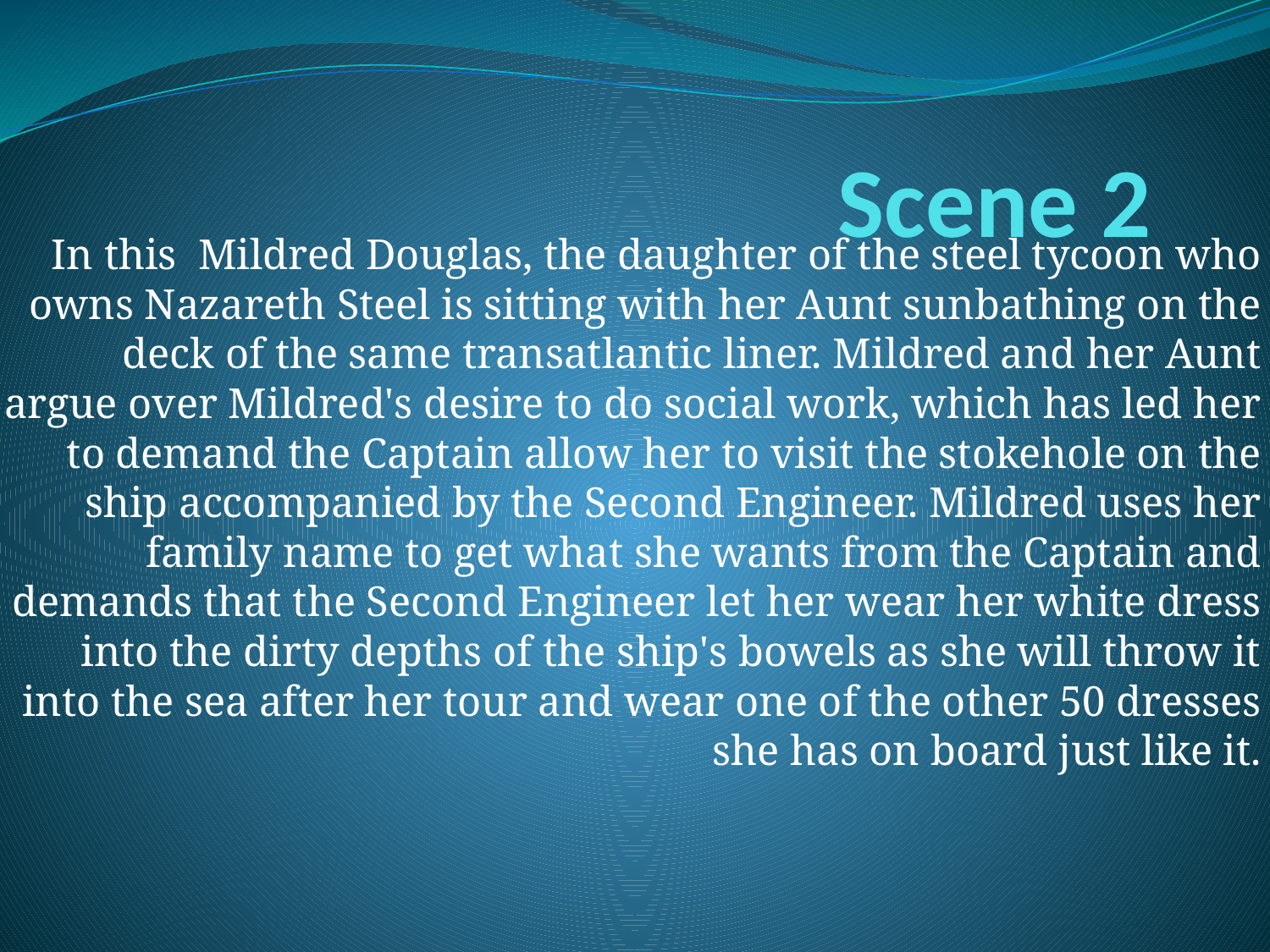

# Scene 2
In this  Mildred Douglas, the daughter of the steel tycoon who owns Nazareth Steel is sitting with her Aunt sunbathing on the deck of the same transatlantic liner. Mildred and her Aunt argue over Mildred's desire to do social work, which has led her to demand the Captain allow her to visit the stokehole on the ship accompanied by the Second Engineer. Mildred uses her family name to get what she wants from the Captain and demands that the Second Engineer let her wear her white dress into the dirty depths of the ship's bowels as she will throw it into the sea after her tour and wear one of the other 50 dresses she has on board just like it.